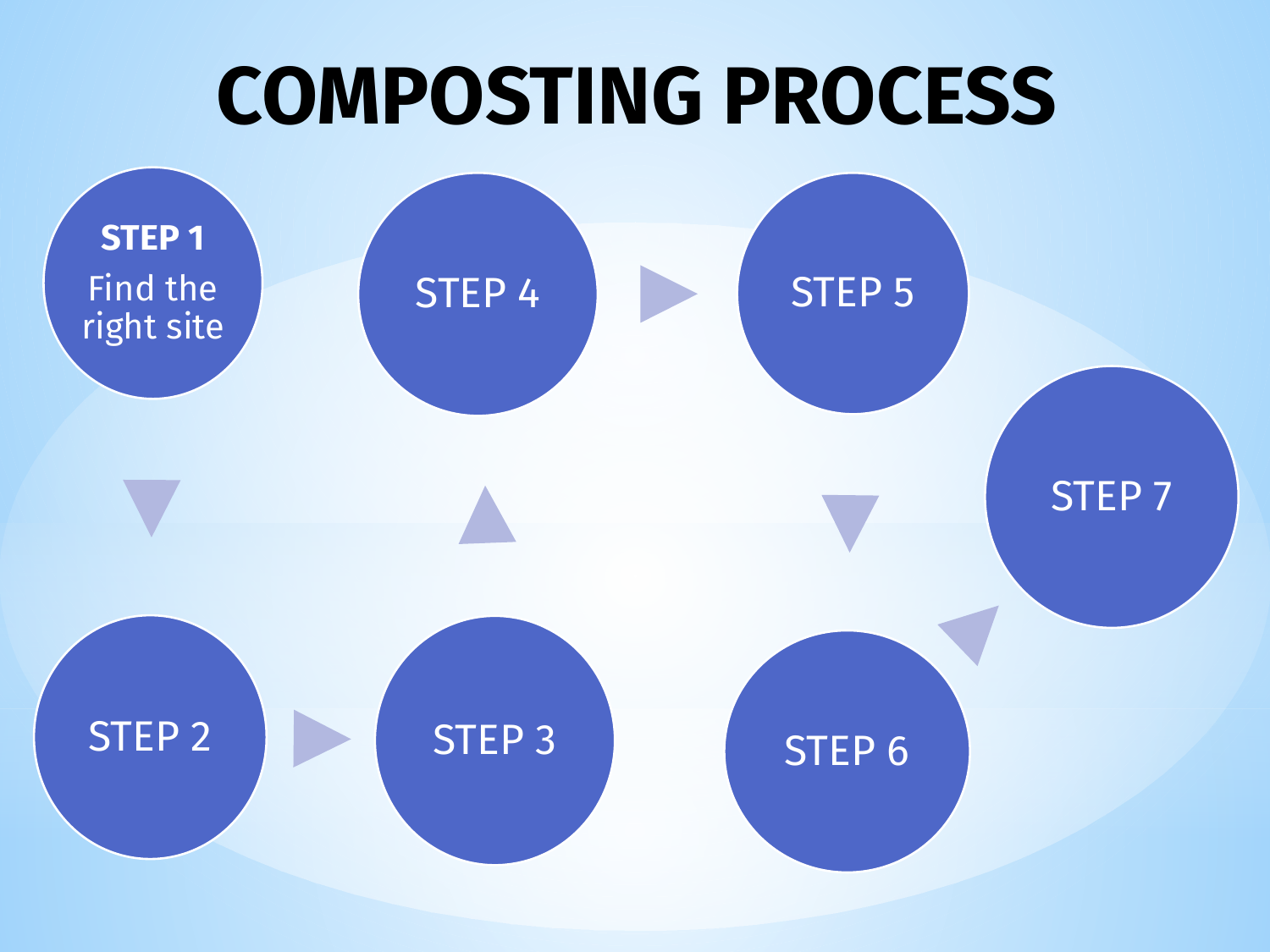

# COMPOSTING PROCESS
STEP 1
Find the right site
STEP 2
STEP 3
STEP 4
STEP 5
STEP 6
STEP 7